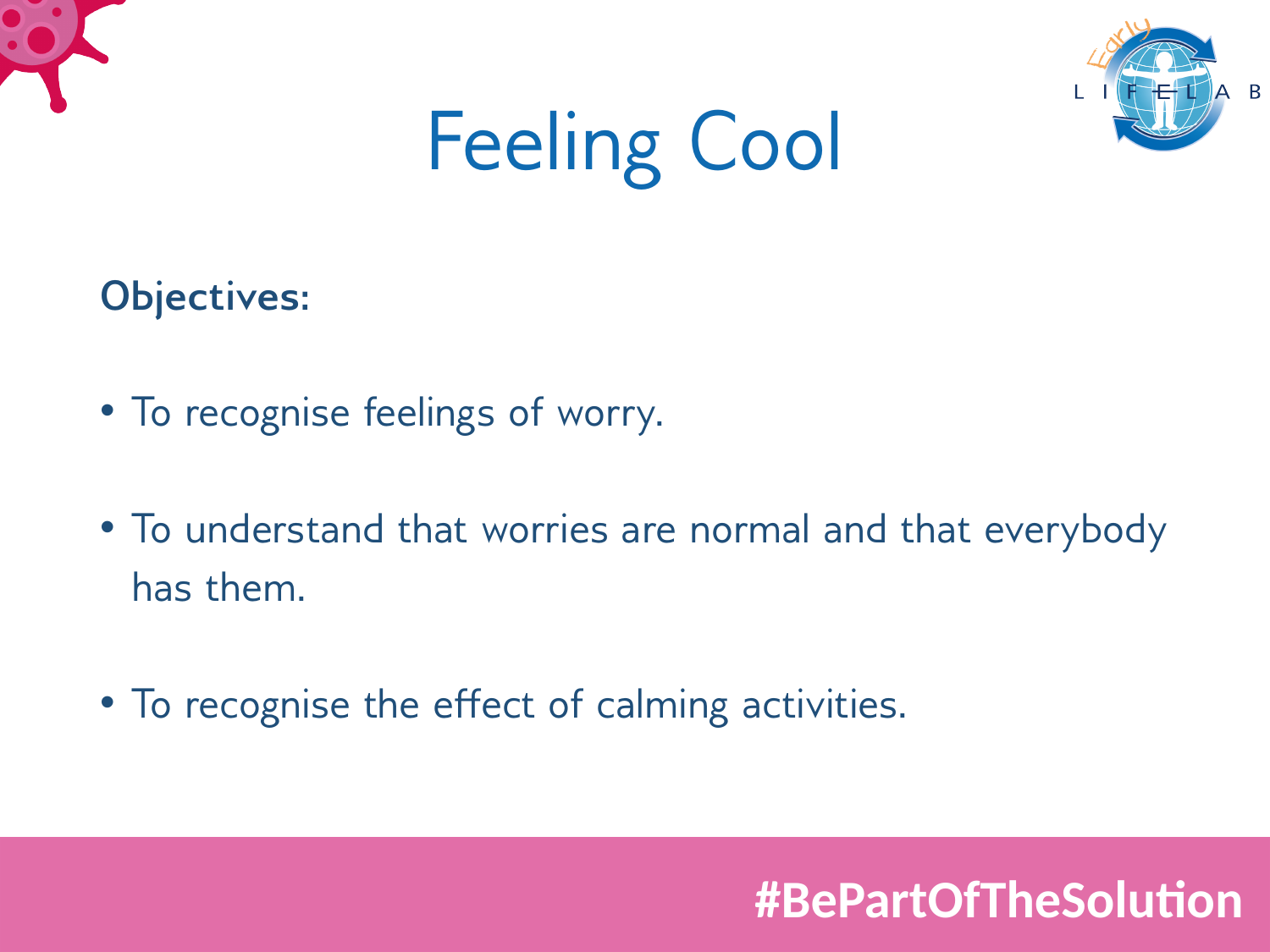

# Feeling Cool
Objectives:

To recognise feelings of worry.​

To understand that worries are normal and that everybody has them.​

To recognise the effect of calming activities.